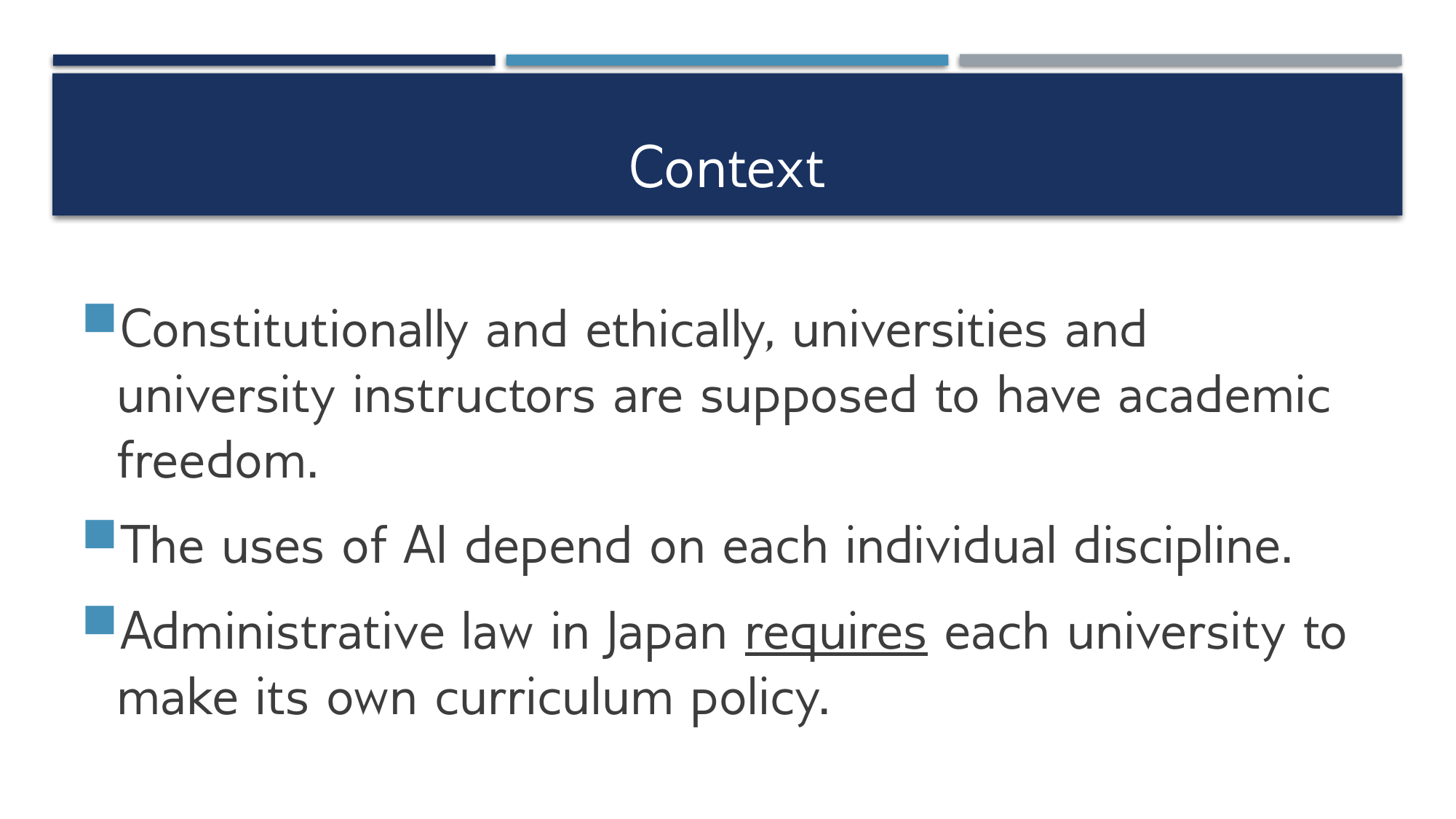

# Context
Constitutionally and ethically, universities and university instructors are supposed to have academic freedom.
The uses of AI depend on each individual discipline.
Administrative law in Japan requires each university to make its own curriculum policy.